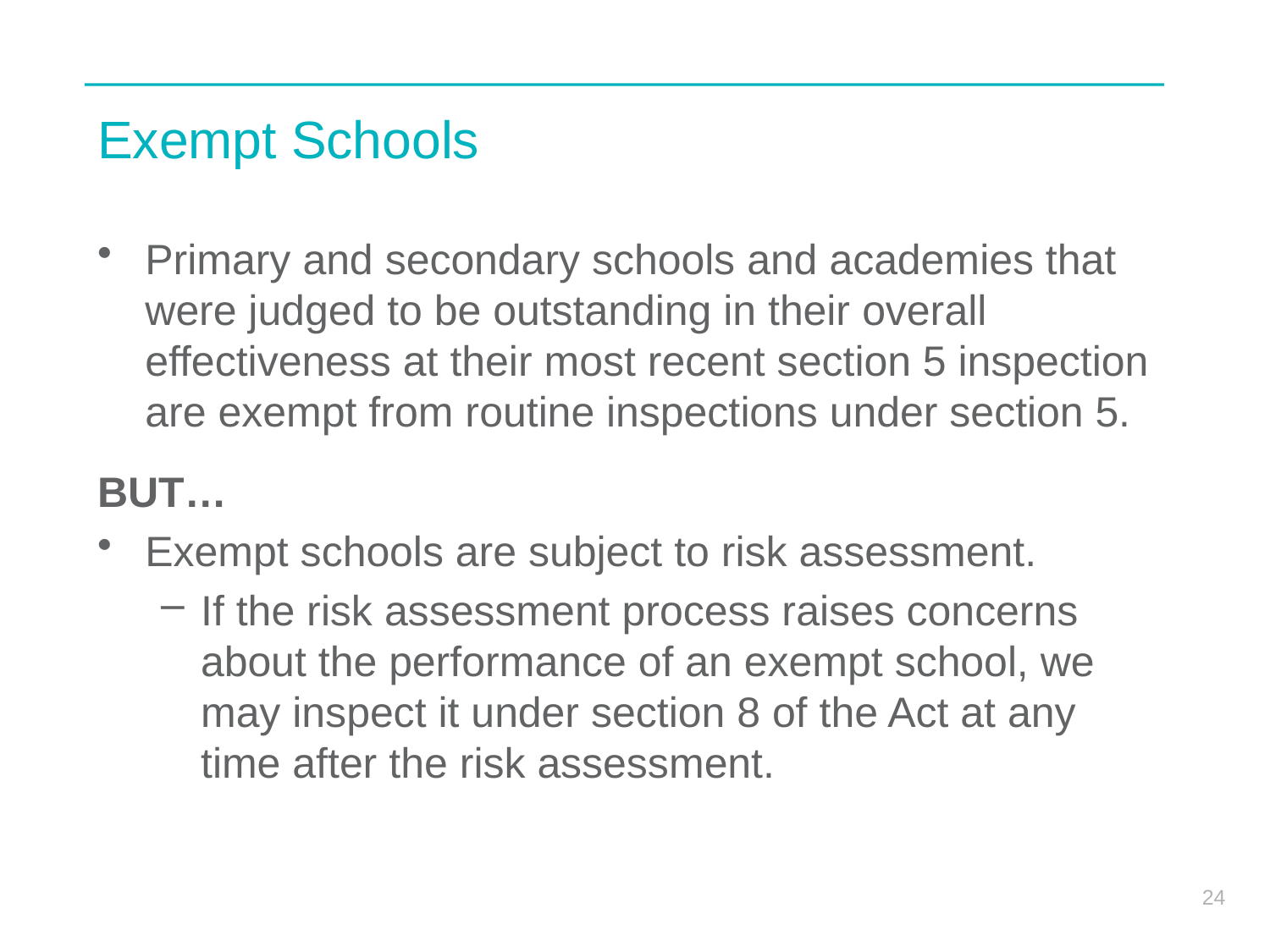

# Exempt Schools
Primary and secondary schools and academies that were judged to be outstanding in their overall effectiveness at their most recent section 5 inspection are exempt from routine inspections under section 5.
BUT…
Exempt schools are subject to risk assessment.
If the risk assessment process raises concerns about the performance of an exempt school, we may inspect it under section 8 of the Act at any time after the risk assessment.